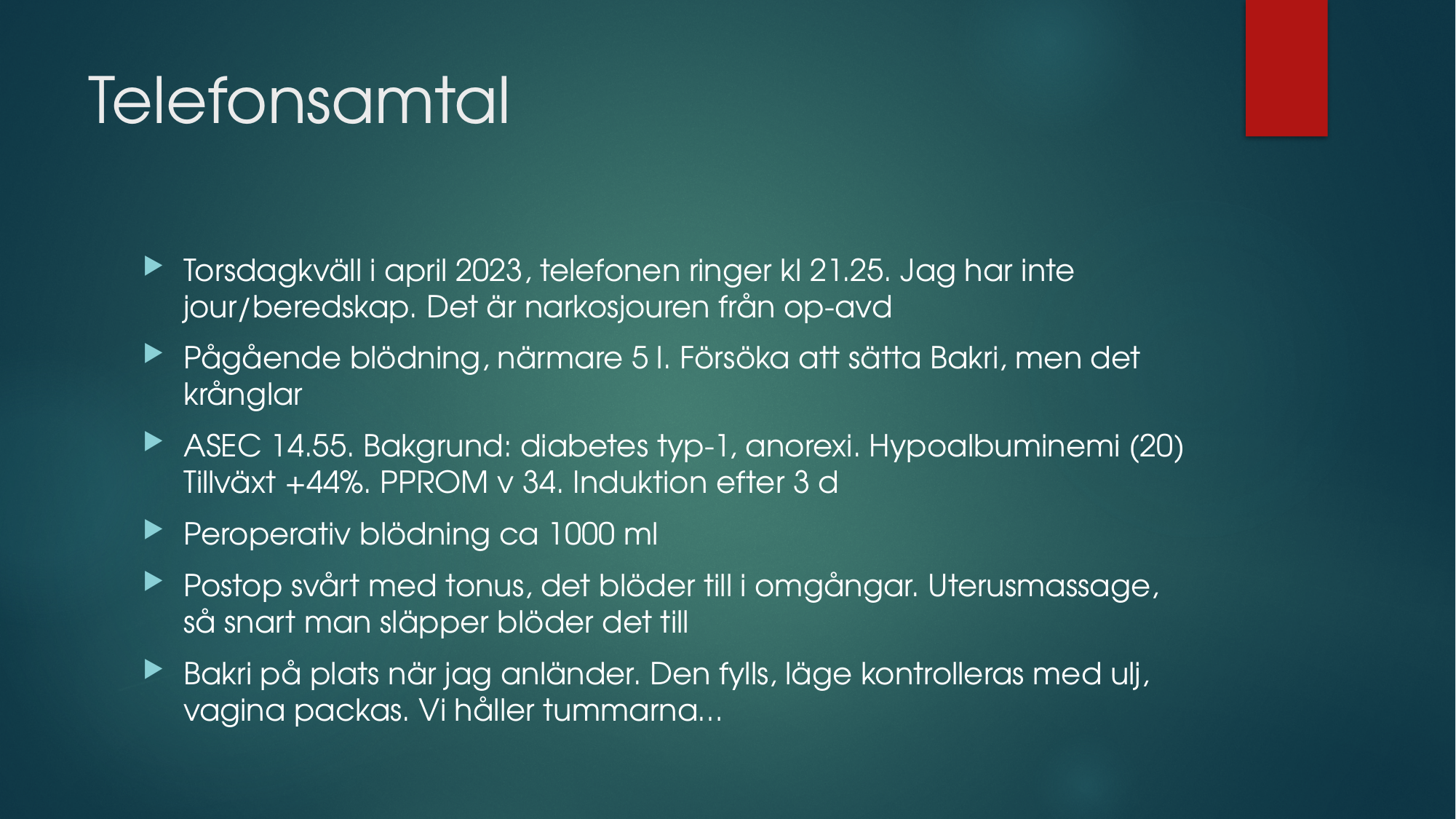

# Telefonsamtal
Torsdagkväll i april 2023, telefonen ringer kl 21.25. Jag har inte jour/beredskap. Det är narkosjouren från op-avd
Pågående blödning, närmare 5 l. Försöka att sätta Bakri, men det krånglar
ASEC 14.55. Bakgrund: diabetes typ-1, anorexi. Hypoalbuminemi (20) Tillväxt +44%. PPROM v 34. Induktion efter 3 d
Peroperativ blödning ca 1000 ml
Postop svårt med tonus, det blöder till i omgångar. Uterusmassage, så snart man släpper blöder det till
Bakri på plats när jag anländer. Den fylls, läge kontrolleras med ulj, vagina packas. Vi håller tummarna…